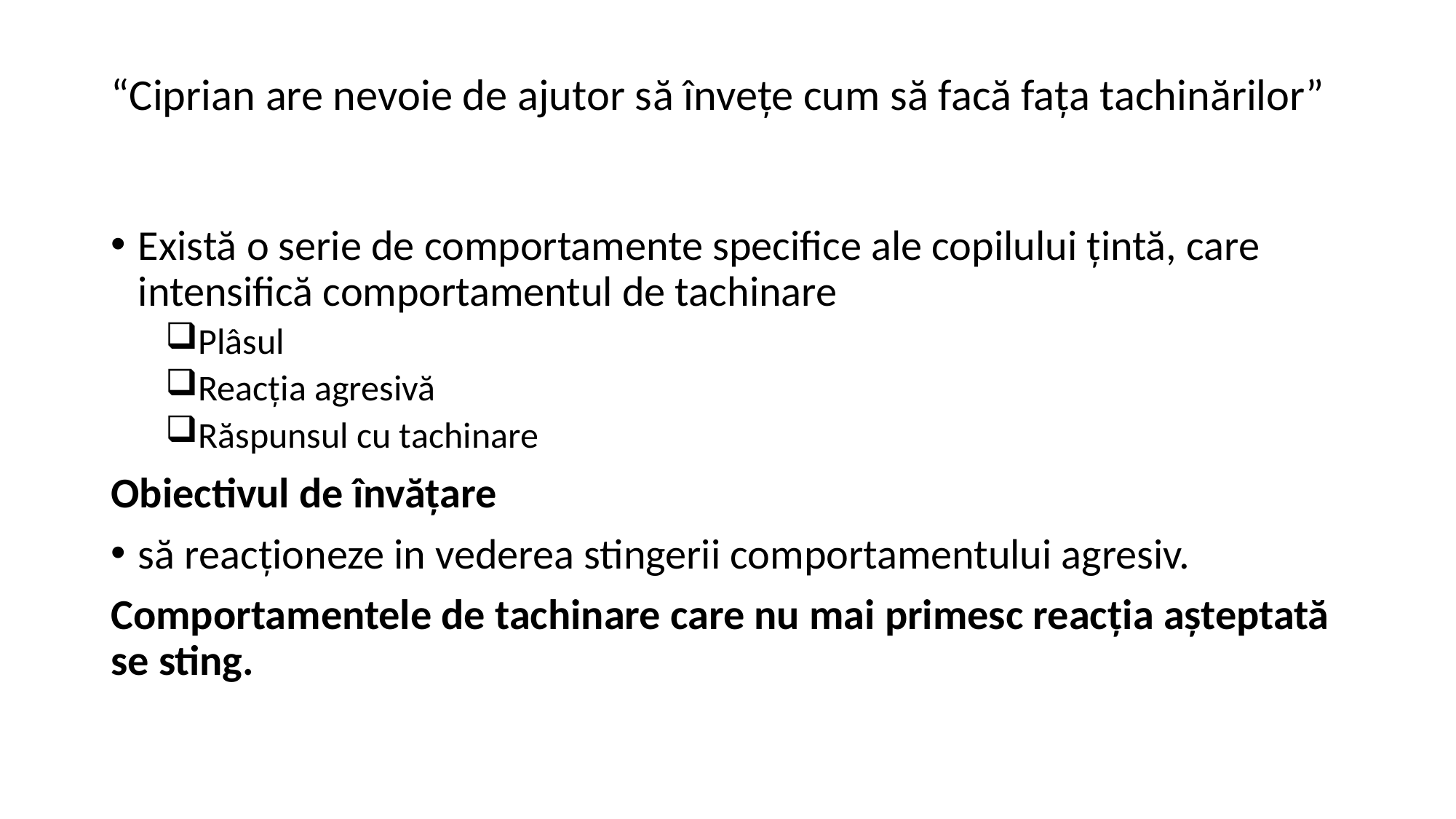

# “Ciprian are nevoie de ajutor să învețe cum să facă fața tachinărilor”
Există o serie de comportamente specifice ale copilului țintă, care intensifică comportamentul de tachinare
Plâsul
Reacția agresivă
Răspunsul cu tachinare
Obiectivul de învățare
să reacţioneze in vederea stingerii comportamentului agresiv.
Comportamentele de tachinare care nu mai primesc reacţia aşteptată se sting.